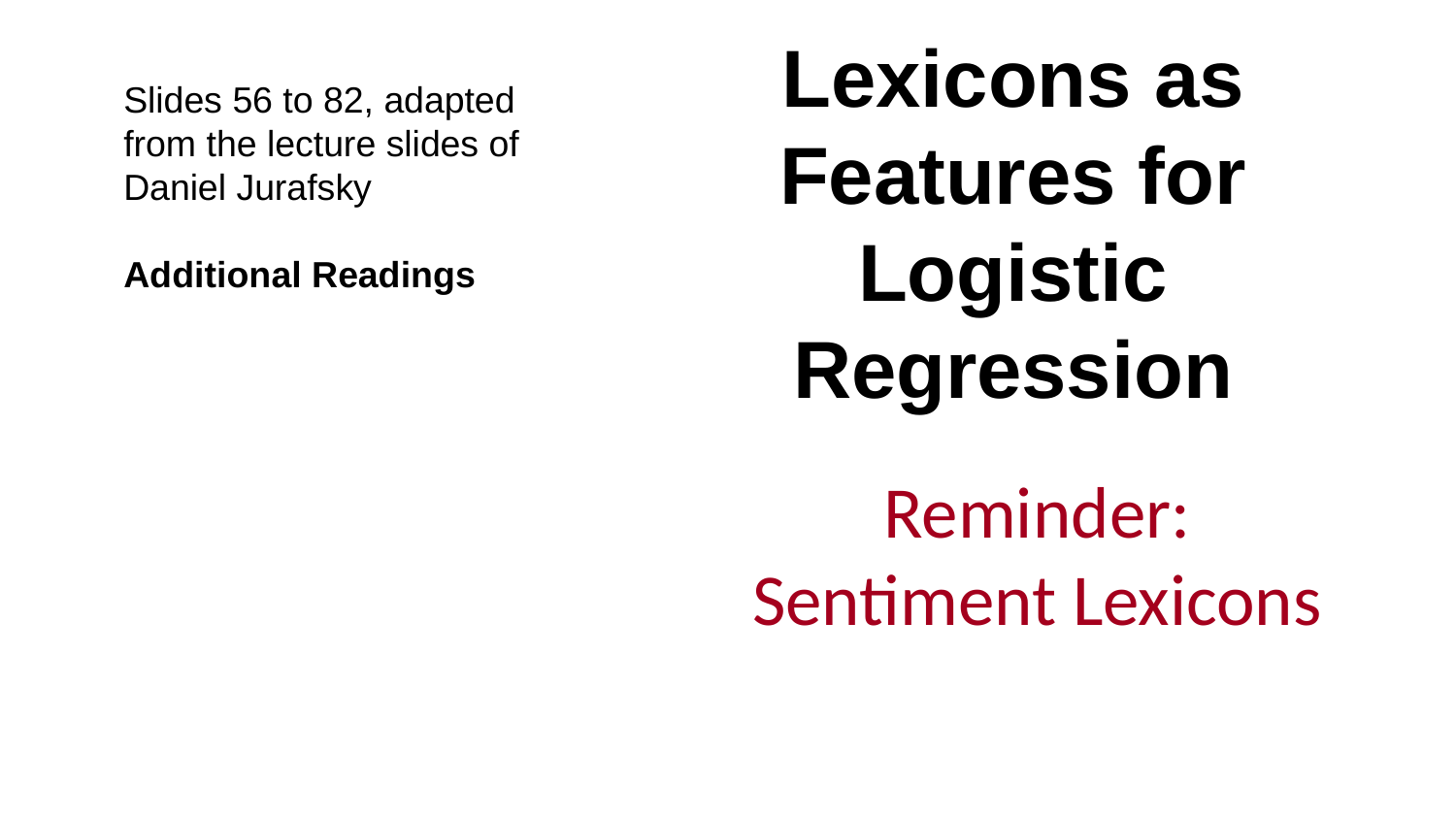

Slides 56 to 82, adapted from the lecture slides of Daniel Jurafsky

Additional Readings

# Lexicons as Features for Logistic Regression
Reminder: Sentiment Lexicons